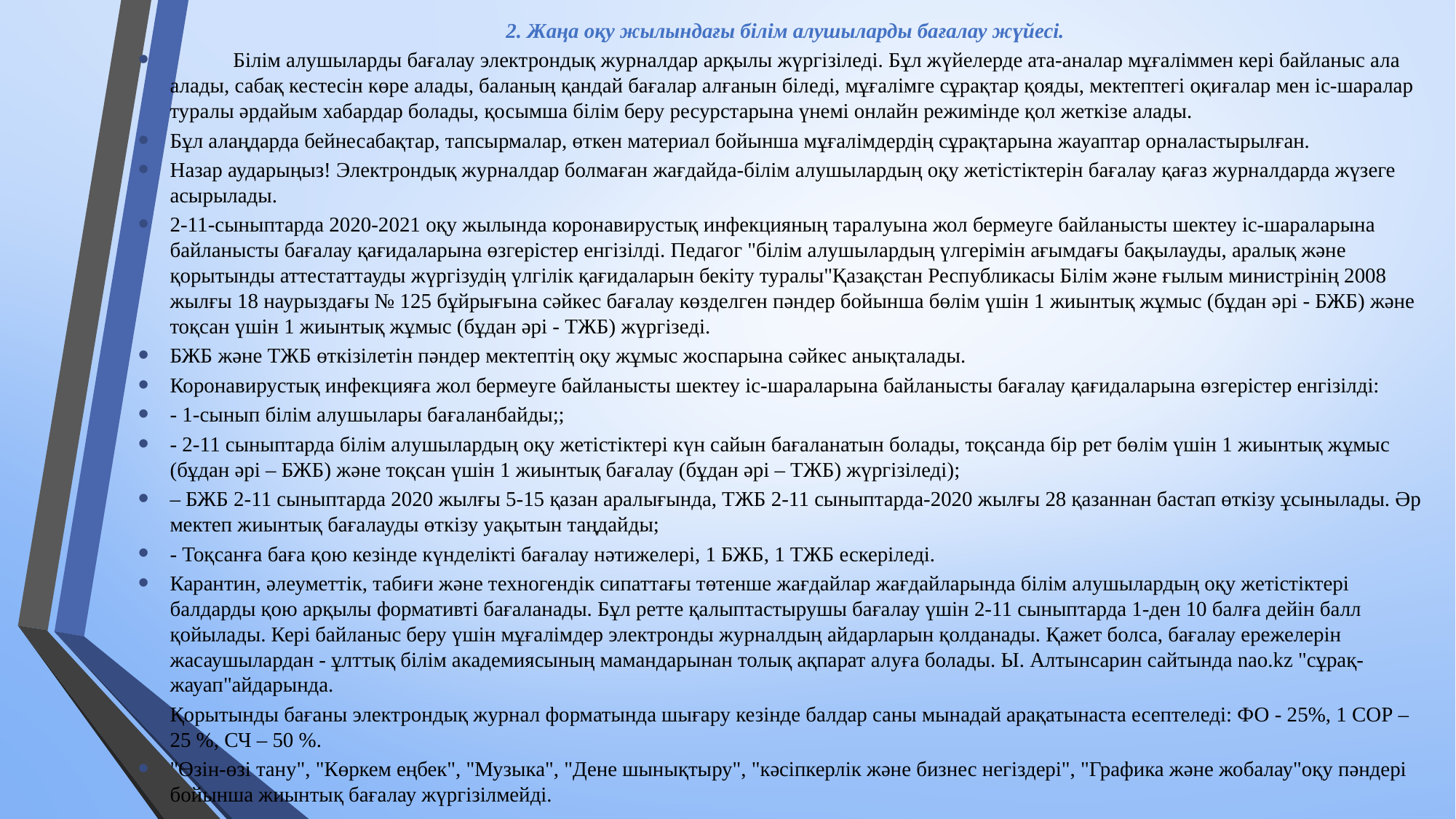

2. Жаңа оқу жылындағы білім алушыларды бағалау жүйесі.
            Білім алушыларды бағалау электрондық журналдар арқылы жүргізіледі. Бұл жүйелерде ата-аналар мұғаліммен кері байланыс ала алады, сабақ кестесін көре алады, баланың қандай бағалар алғанын біледі, мұғалімге сұрақтар қояды, мектептегі оқиғалар мен іс-шаралар туралы әрдайым хабардар болады, қосымша білім беру ресурстарына үнемі онлайн режимінде қол жеткізе алады.
Бұл алаңдарда бейнесабақтар, тапсырмалар, өткен материал бойынша мұғалімдердің сұрақтарына жауаптар орналастырылған.
Назар аударыңыз! Электрондық журналдар болмаған жағдайда-білім алушылардың оқу жетістіктерін бағалау қағаз журналдарда жүзеге асырылады.
2-11-сыныптарда 2020-2021 оқу жылында коронавирустық инфекцияның таралуына жол бермеуге байланысты шектеу іс-шараларына байланысты бағалау қағидаларына өзгерістер енгізілді. Педагог "білім алушылардың үлгерімін ағымдағы бақылауды, аралық және қорытынды аттестаттауды жүргізудің үлгілік қағидаларын бекіту туралы"Қазақстан Республикасы Білім және ғылым министрінің 2008 жылғы 18 наурыздағы № 125 бұйрығына сәйкес бағалау көзделген пәндер бойынша бөлім үшін 1 жиынтық жұмыс (бұдан әрі - БЖБ) және тоқсан үшін 1 жиынтық жұмыс (бұдан әрі - ТЖБ) жүргізеді.
БЖБ және ТЖБ өткізілетін пәндер мектептің оқу жұмыс жоспарына сәйкес анықталады.
Коронавирустық инфекцияға жол бермеуге байланысты шектеу іс-шараларына байланысты бағалау қағидаларына өзгерістер енгізілді:
- 1-сынып білім алушылары бағаланбайды;;
- 2-11 сыныптарда білім алушылардың оқу жетістіктері күн сайын бағаланатын болады, тоқсанда бір рет бөлім үшін 1 жиынтық жұмыс (бұдан әрі – БЖБ) және тоқсан үшін 1 жиынтық бағалау (бұдан әрі – ТЖБ) жүргізіледі);
– БЖБ 2-11 сыныптарда 2020 жылғы 5-15 қазан аралығында, ТЖБ 2-11 сыныптарда-2020 жылғы 28 қазаннан бастап өткізу ұсынылады. Әр мектеп жиынтық бағалауды өткізу уақытын таңдайды;
- Тоқсанға баға қою кезінде күнделікті бағалау нәтижелері, 1 БЖБ, 1 ТЖБ ескеріледі.
Карантин, әлеуметтік, табиғи және техногендік сипаттағы төтенше жағдайлар жағдайларында білім алушылардың оқу жетістіктері балдарды қою арқылы формативті бағаланады. Бұл ретте қалыптастырушы бағалау үшін 2-11 сыныптарда 1-ден 10 балға дейін балл қойылады. Кері байланыс беру үшін мұғалімдер электронды журналдың айдарларын қолданады. Қажет болса, бағалау ережелерін жасаушылардан - ұлттық білім академиясының мамандарынан толық ақпарат алуға болады. Ы. Алтынсарин сайтында nao.kz "сұрақ-жауап"айдарында.
Қорытынды бағаны электрондық журнал форматында шығару кезінде балдар саны мынадай арақатынаста есептеледі: ФО - 25%, 1 СОР – 25 %, СЧ – 50 %.
"Өзін-өзі тану", "Көркем еңбек", "Музыка", "Дене шынықтыру", "кәсіпкерлік және бизнес негіздері", "Графика және жобалау"оқу пәндері бойынша жиынтық бағалау жүргізілмейді.